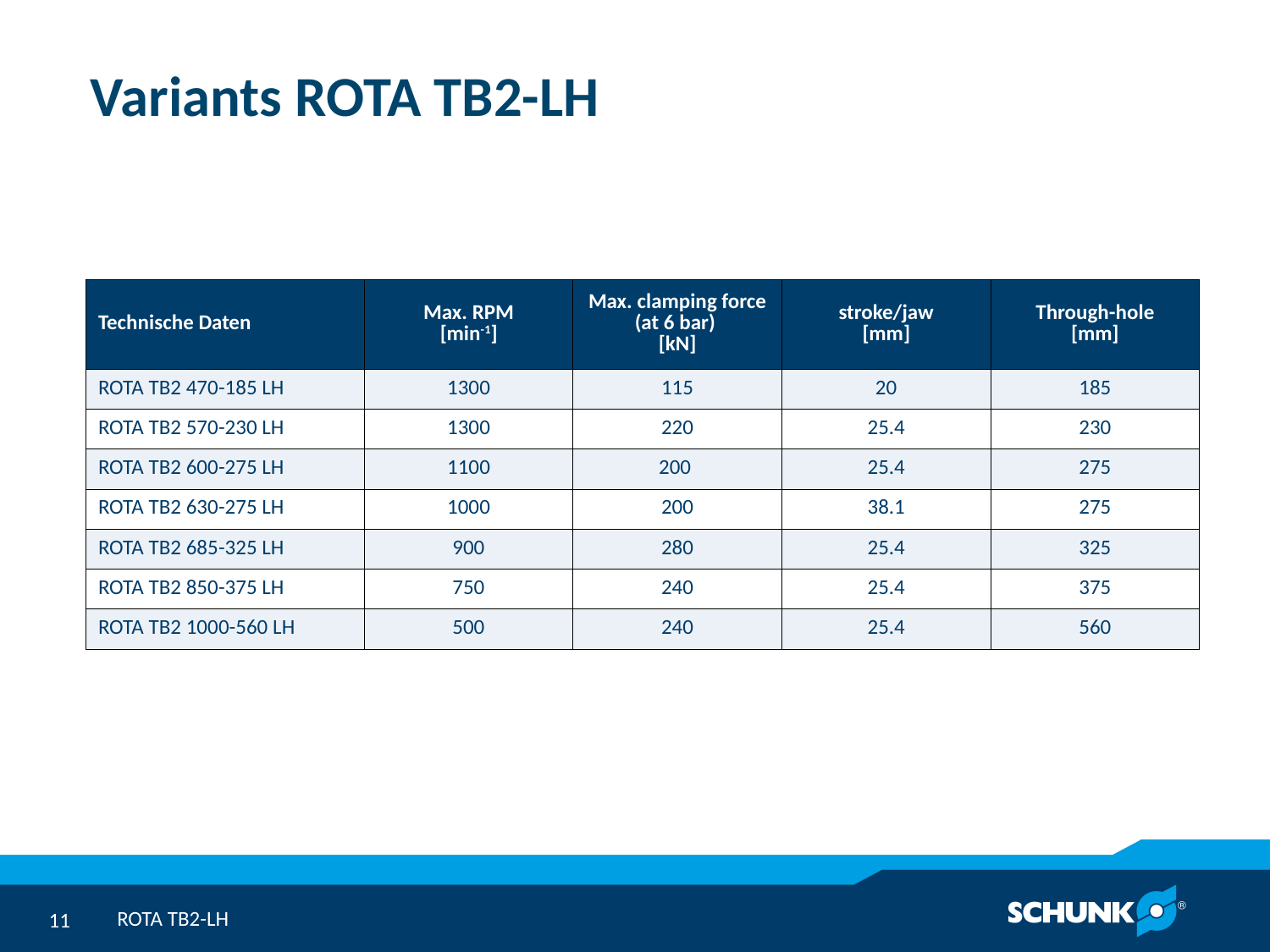

# Variants ROTA TB2-LH
| Technische Daten | Max. RPM [min-1] | Max. clamping force (at 6 bar) [kN] | stroke/jaw [mm] | Through-hole [mm] |
| --- | --- | --- | --- | --- |
| ROTA TB2 470-185 LH | 1300 | 115 | 20 | 185 |
| ROTA TB2 570-230 LH | 1300 | 220 | 25.4 | 230 |
| ROTA TB2 600-275 LH | 1100 | 200 | 25.4 | 275 |
| ROTA TB2 630-275 LH | 1000 | 200 | 38.1 | 275 |
| ROTA TB2 685-325 LH | 900 | 280 | 25.4 | 325 |
| ROTA TB2 850-375 LH | 750 | 240 | 25.4 | 375 |
| ROTA TB2 1000-560 LH | 500 | 240 | 25.4 | 560 |
ROTA TB2-LH